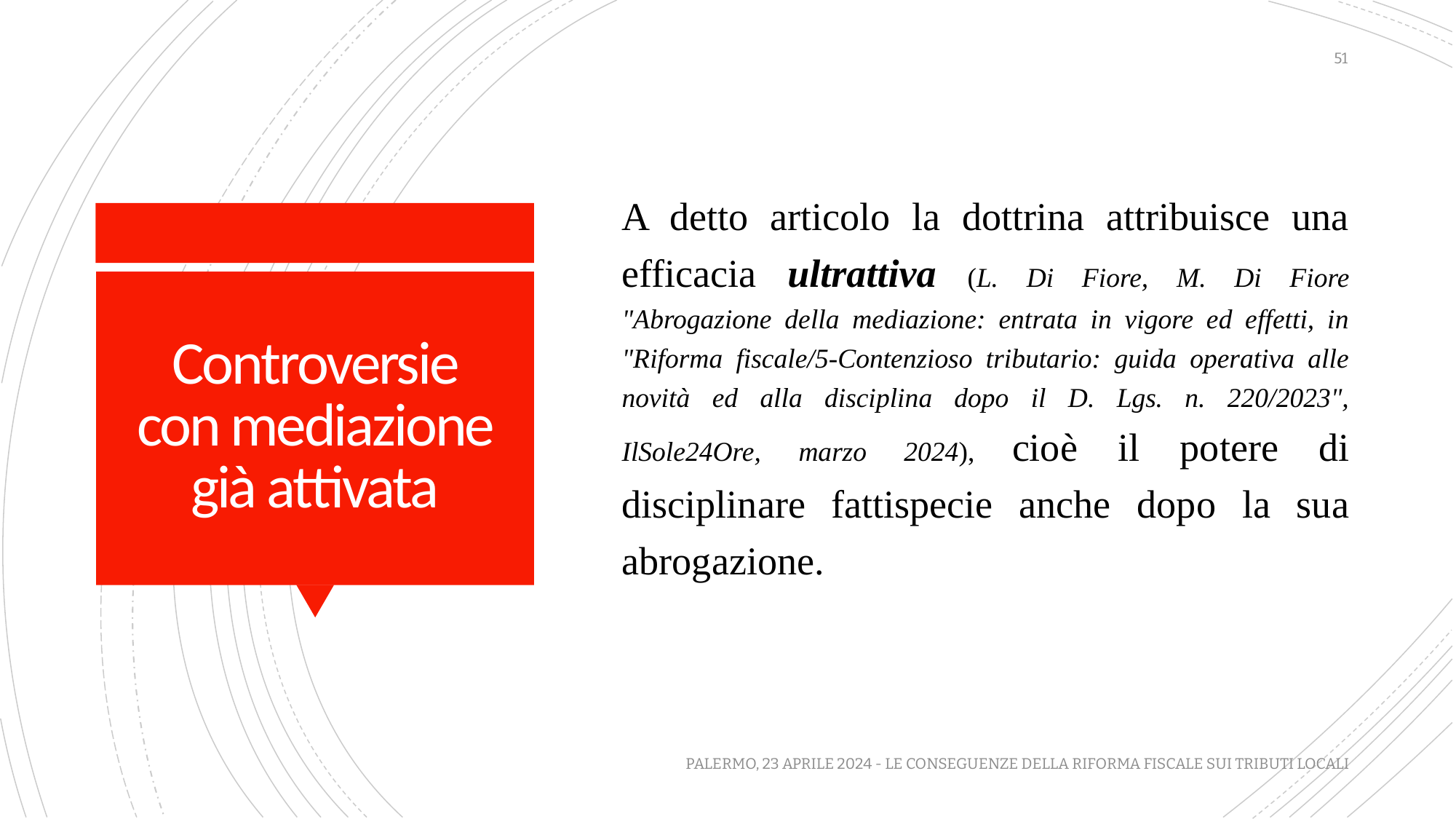

51
A detto articolo la dottrina attribuisce una efficacia ultrattiva (L. Di Fiore, M. Di Fiore "Abrogazione della mediazione: entrata in vigore ed effetti, in "Riforma fiscale/5-Contenzioso tributario: guida operativa alle novità ed alla disciplina dopo il D. Lgs. n. 220/2023", IlSole24Ore, marzo 2024), cioè il potere di disciplinare fattispecie anche dopo la sua abrogazione.

# Controversie con mediazione già attivata
PALERMO, 23 APRILE 2024 - LE CONSEGUENZE DELLA RIFORMA FISCALE SUI TRIBUTI LOCALI